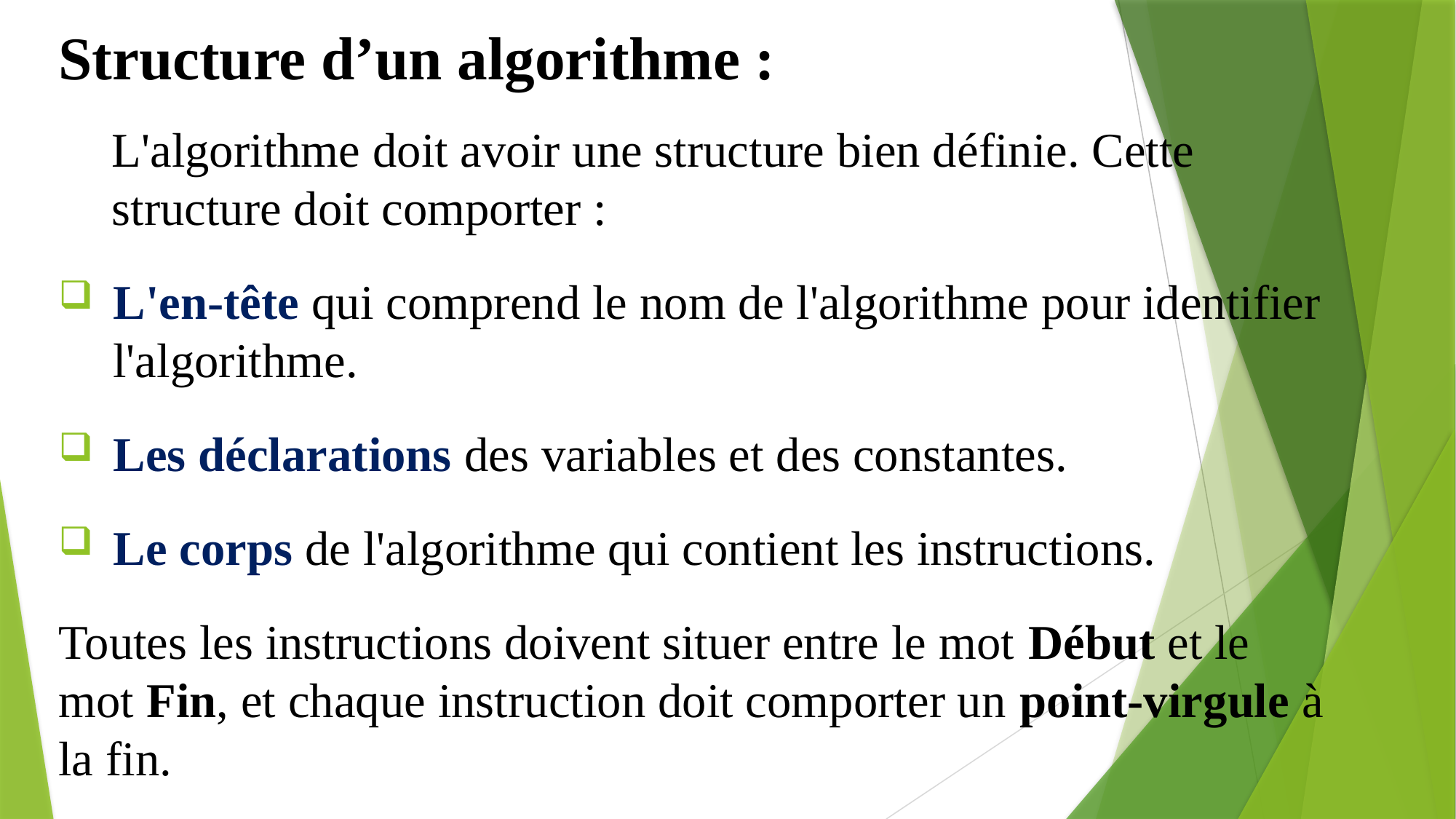

# Structure d’un algorithme :
L'algorithme doit avoir une structure bien définie. Cette structure doit comporter :
L'en-tête qui comprend le nom de l'algorithme pour identifier l'algorithme.
Les déclarations des variables et des constantes.
Le corps de l'algorithme qui contient les instructions.
Toutes les instructions doivent situer entre le mot Début et le mot Fin, et chaque instruction doit comporter un point-virgule à la fin.